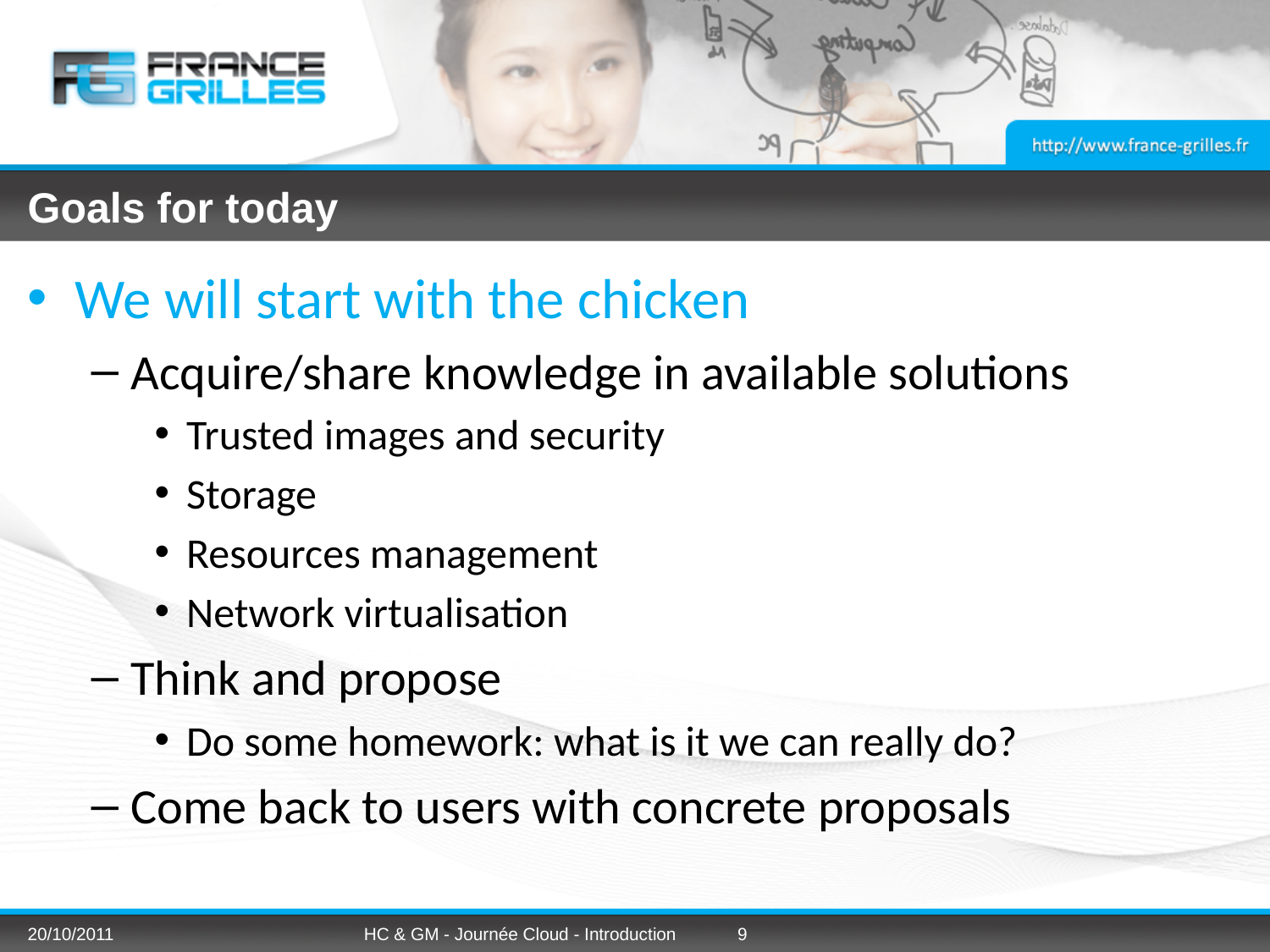

# Goals for today
We will start with the chicken
Acquire/share knowledge in available solutions
Trusted images and security
Storage
Resources management
Network virtualisation
Think and propose
Do some homework: what is it we can really do?
Come back to users with concrete proposals
20/10/2011
HC & GM - Journée Cloud - Introduction
9